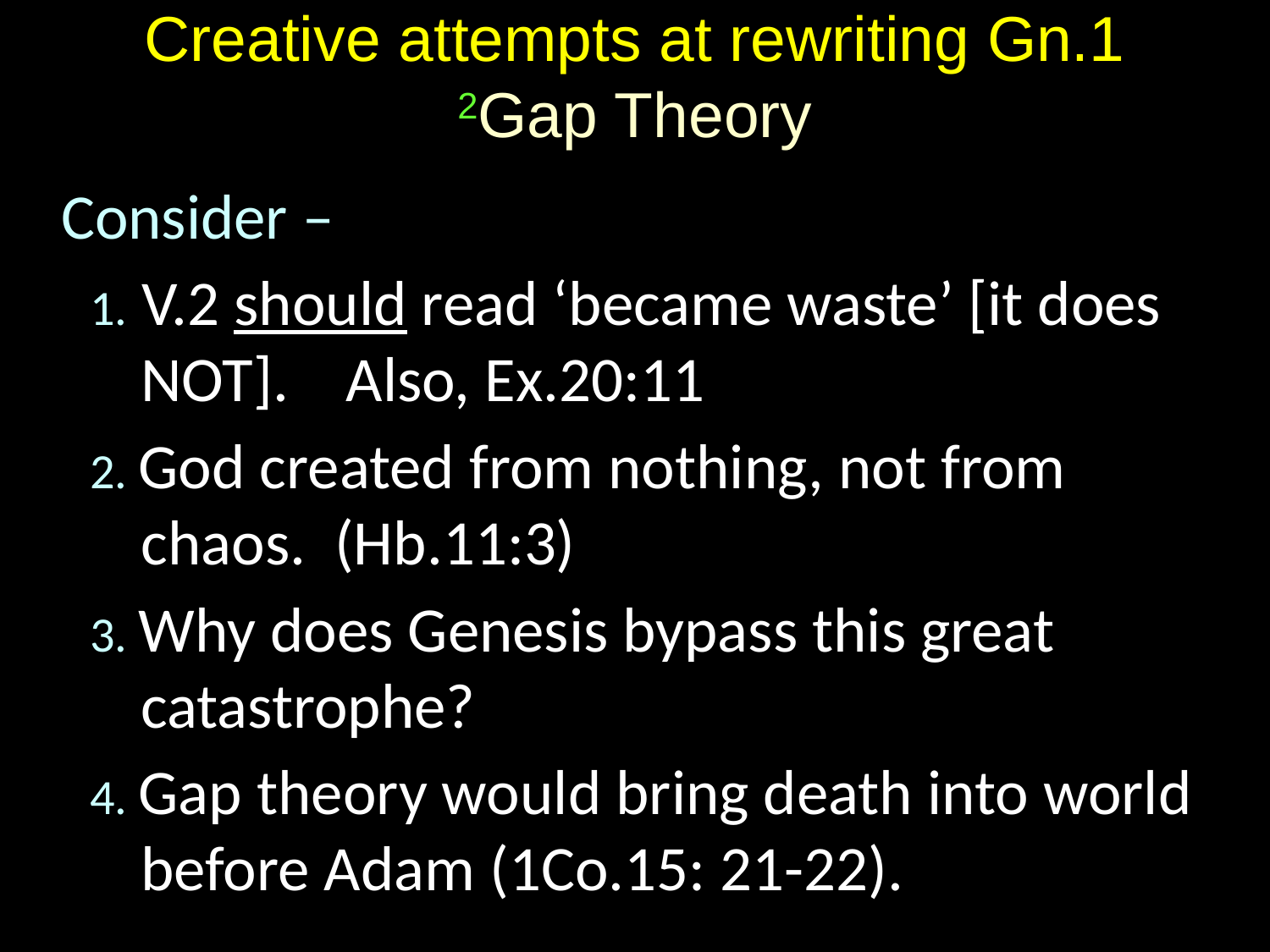

# Creative attempts at rewriting Gn.1 2Gap Theory
Consider –
  1. V.2 should read ‘became waste’ [it does   NOT].    Also, Ex.20:11
  2. God created from nothing, not from chaos.  (Hb.11:3)
  3. Why does Genesis bypass this great catastrophe?
  4. Gap theory would bring death into world before Adam (1Co.15: 21-22).